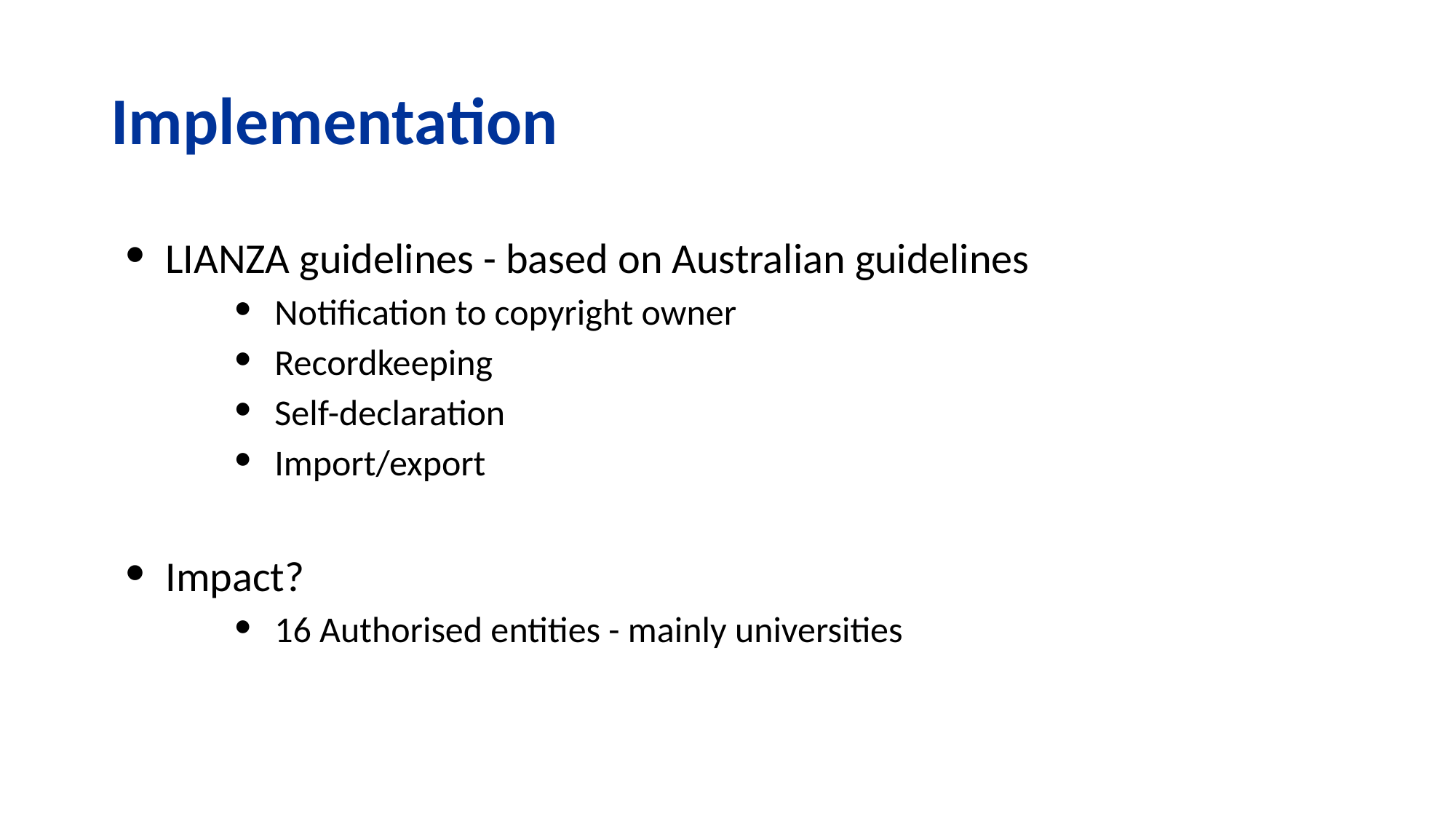

# Implementation
LIANZA guidelines - based on Australian guidelines
Notification to copyright owner
Recordkeeping
Self-declaration
Import/export

Impact?
16 Authorised entities - mainly universities